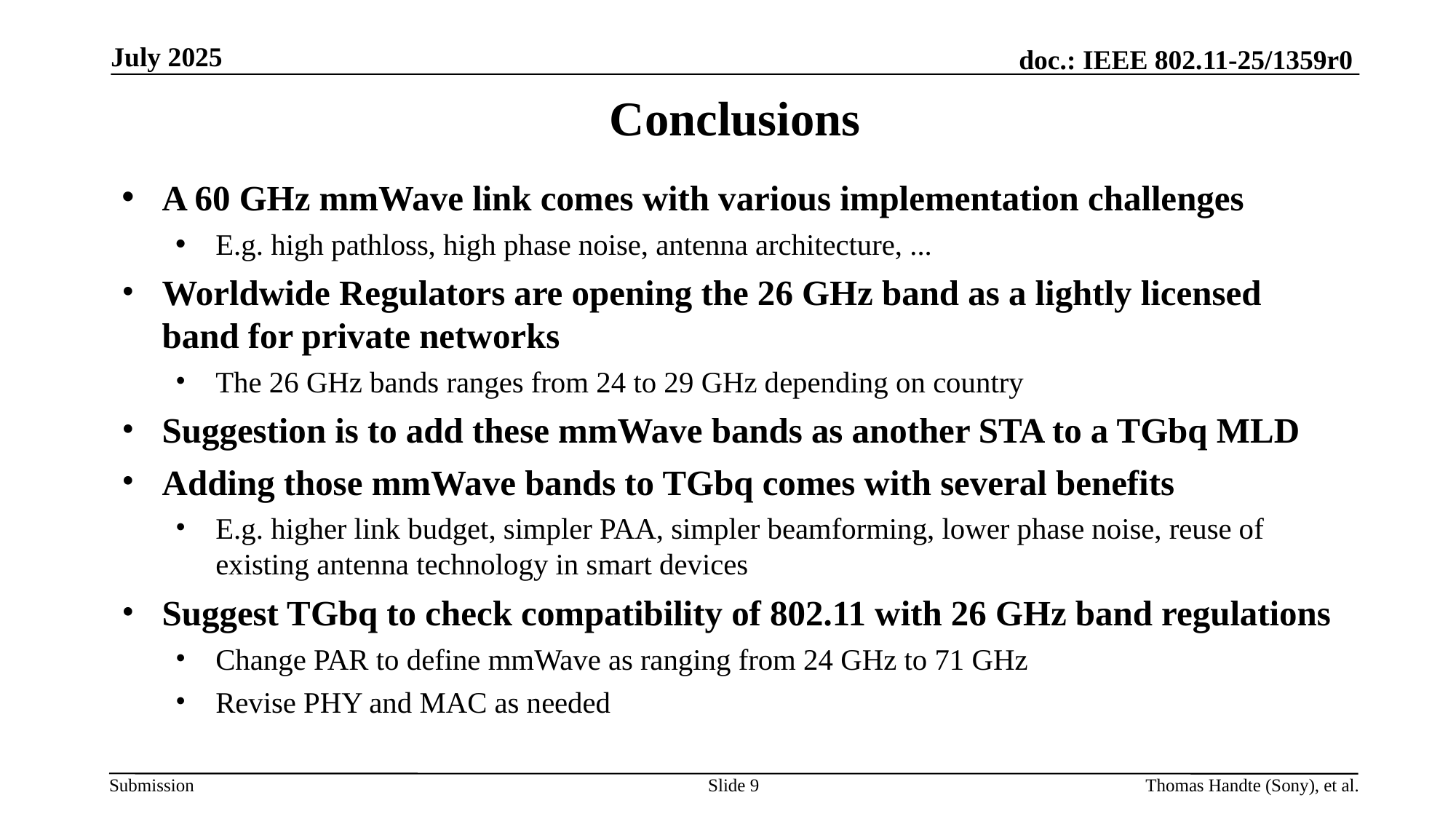

July 2025
# Conclusions
A 60 GHz mmWave link comes with various implementation challenges
E.g. high pathloss, high phase noise, antenna architecture, ...
Worldwide Regulators are opening the 26 GHz band as a lightly licensed band for private networks
The 26 GHz bands ranges from 24 to 29 GHz depending on country
Suggestion is to add these mmWave bands as another STA to a TGbq MLD
Adding those mmWave bands to TGbq comes with several benefits
E.g. higher link budget, simpler PAA, simpler beamforming, lower phase noise, reuse of existing antenna technology in smart devices
Suggest TGbq to check compatibility of 802.11 with 26 GHz band regulations
Change PAR to define mmWave as ranging from 24 GHz to 71 GHz
Revise PHY and MAC as needed

Slide 9
Thomas Handte (Sony), et al.